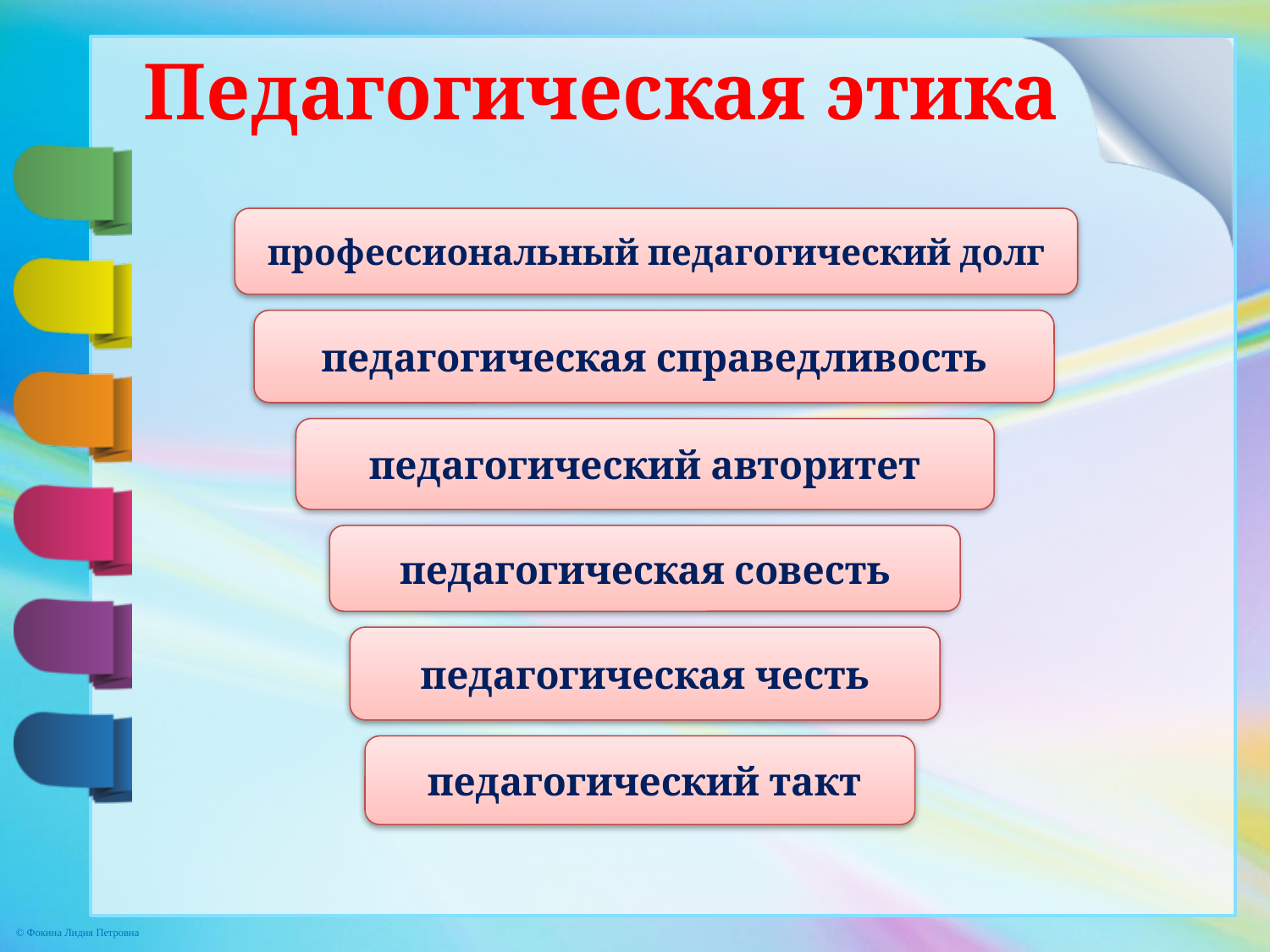

# Педагогическая этика
профессиональный педагогический долг
педагогическая справедливость
педагогический авторитет
педагогическая совесть
педагогическая честь
 педагогический такт